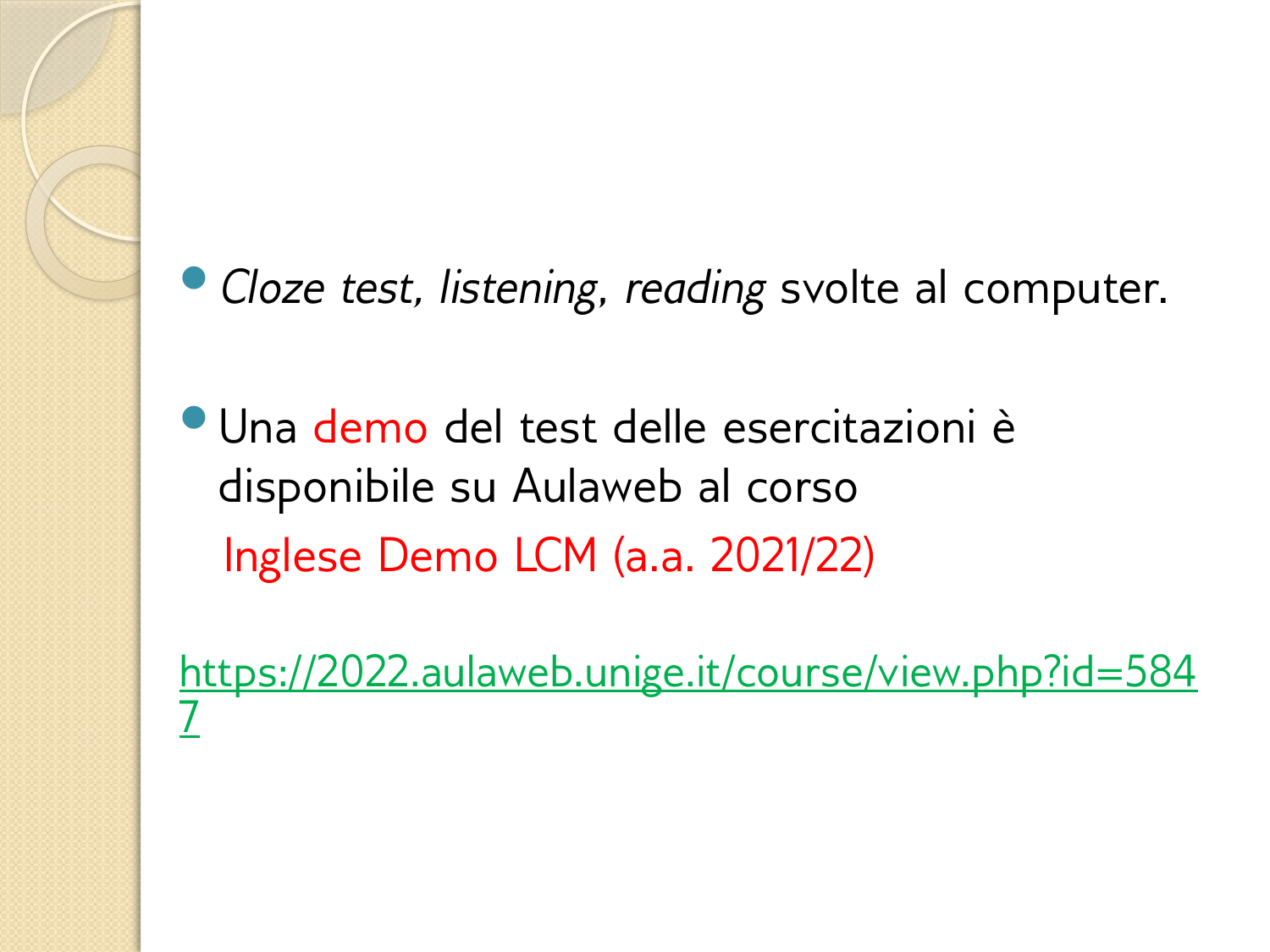

Cloze test, listening, reading svolte al computer.

Una demo del test delle esercitazioni è disponibile su Aulaweb al corso
   Inglese Demo LCM (a.a. 2021/22)

https://2022.aulaweb.unige.it/course/view.php?id=5847